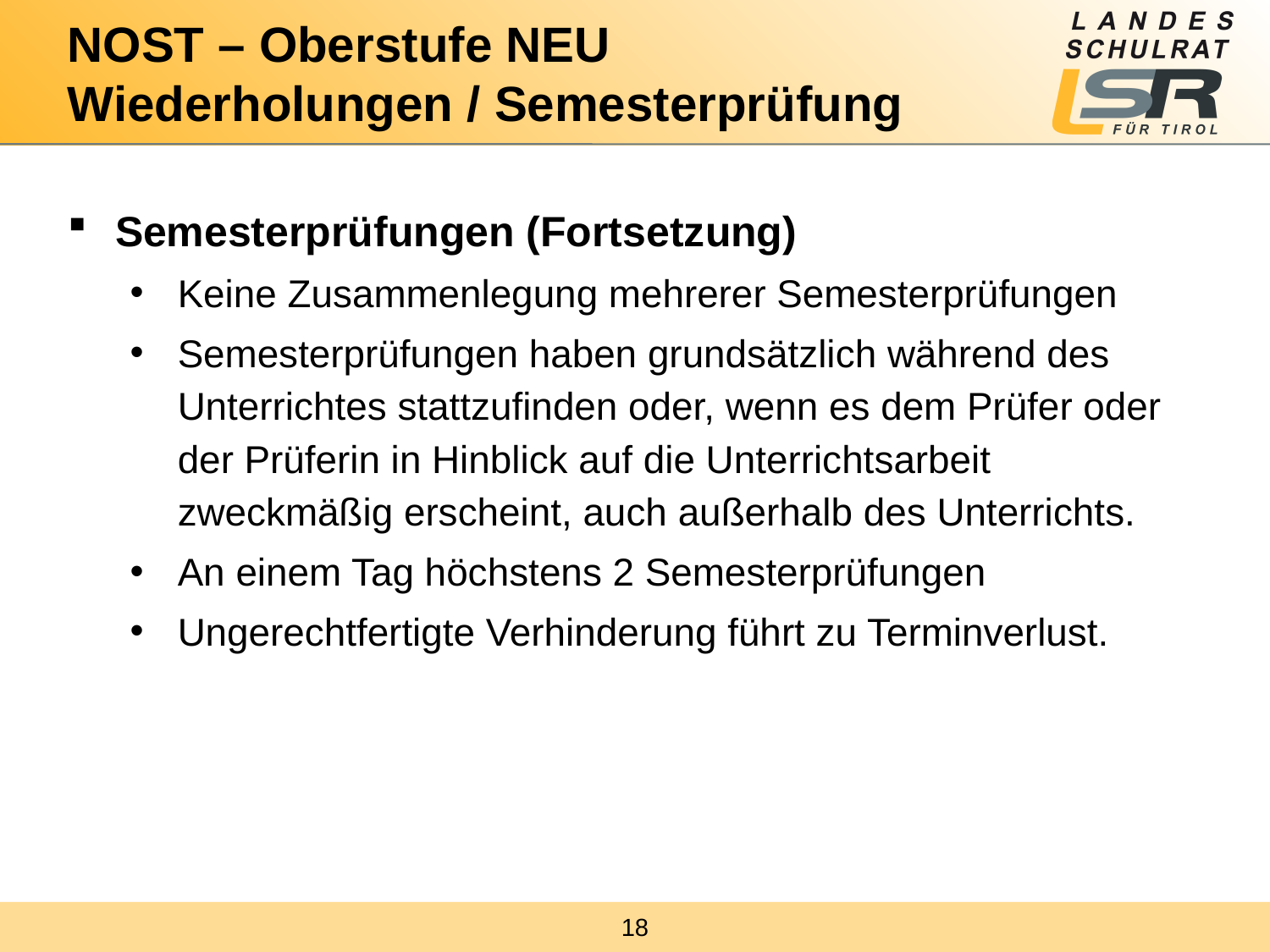

# NOST – Oberstufe NEU Wiederholungen / Semesterprüfung
Semesterprüfungen (Fortsetzung)
Keine Zusammenlegung mehrerer Semesterprüfungen
Semesterprüfungen haben grundsätzlich während des Unterrichtes stattzufinden oder, wenn es dem Prüfer oder der Prüferin in Hinblick auf die Unterrichtsarbeit zweckmäßig erscheint, auch außerhalb des Unterrichts.
An einem Tag höchstens 2 Semesterprüfungen
Ungerechtfertigte Verhinderung führt zu Terminverlust.